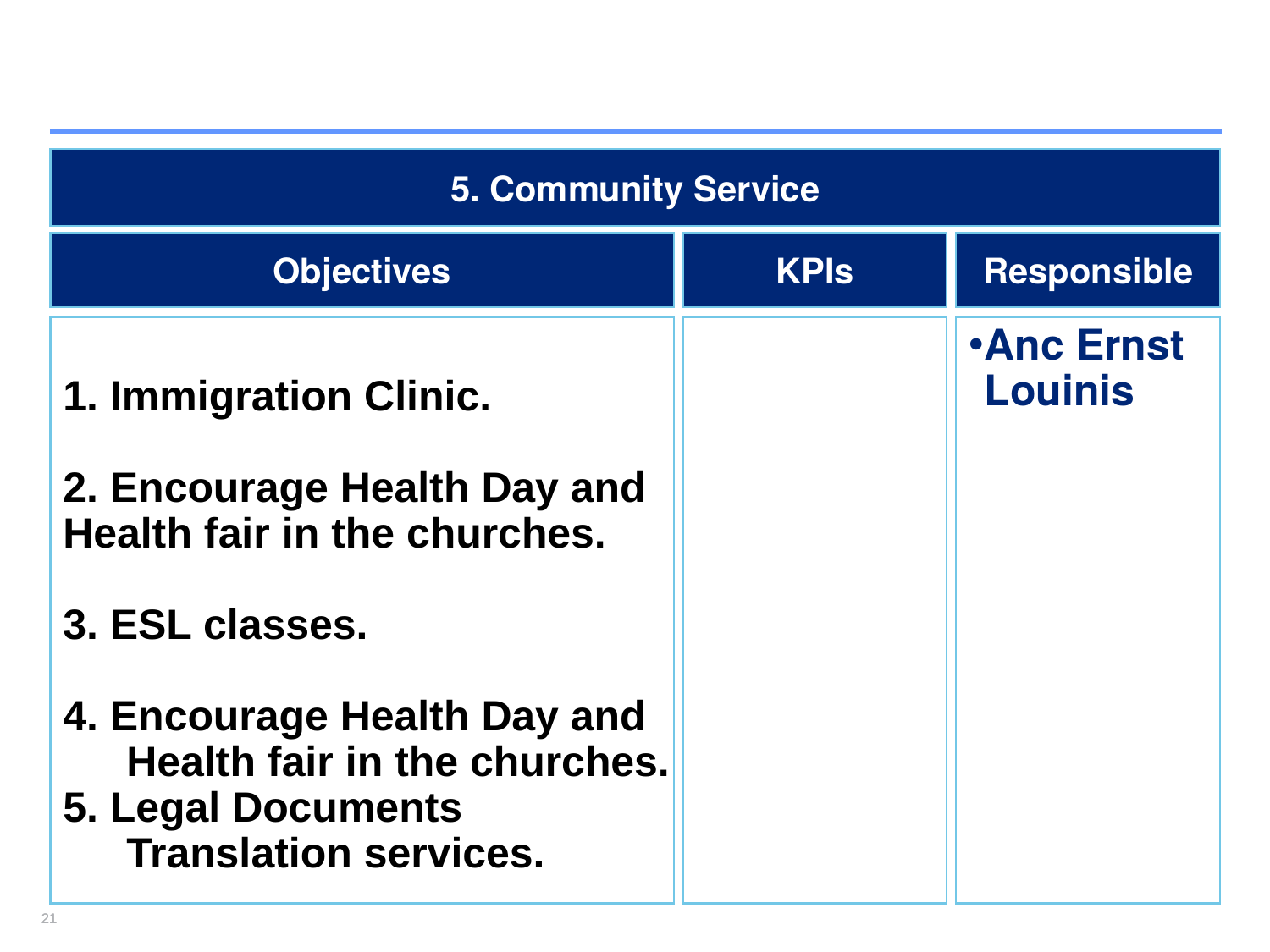

#
5. Community Service
Objectives
KPIs
Responsible

1. Immigration Clinic.

2. Encourage Health Day and Health fair in the churches.

3. ESL classes.

4. Encourage Health Day and Health fair in the churches.
5. Legal Documents Translation services.

Anc Ernst Louinis